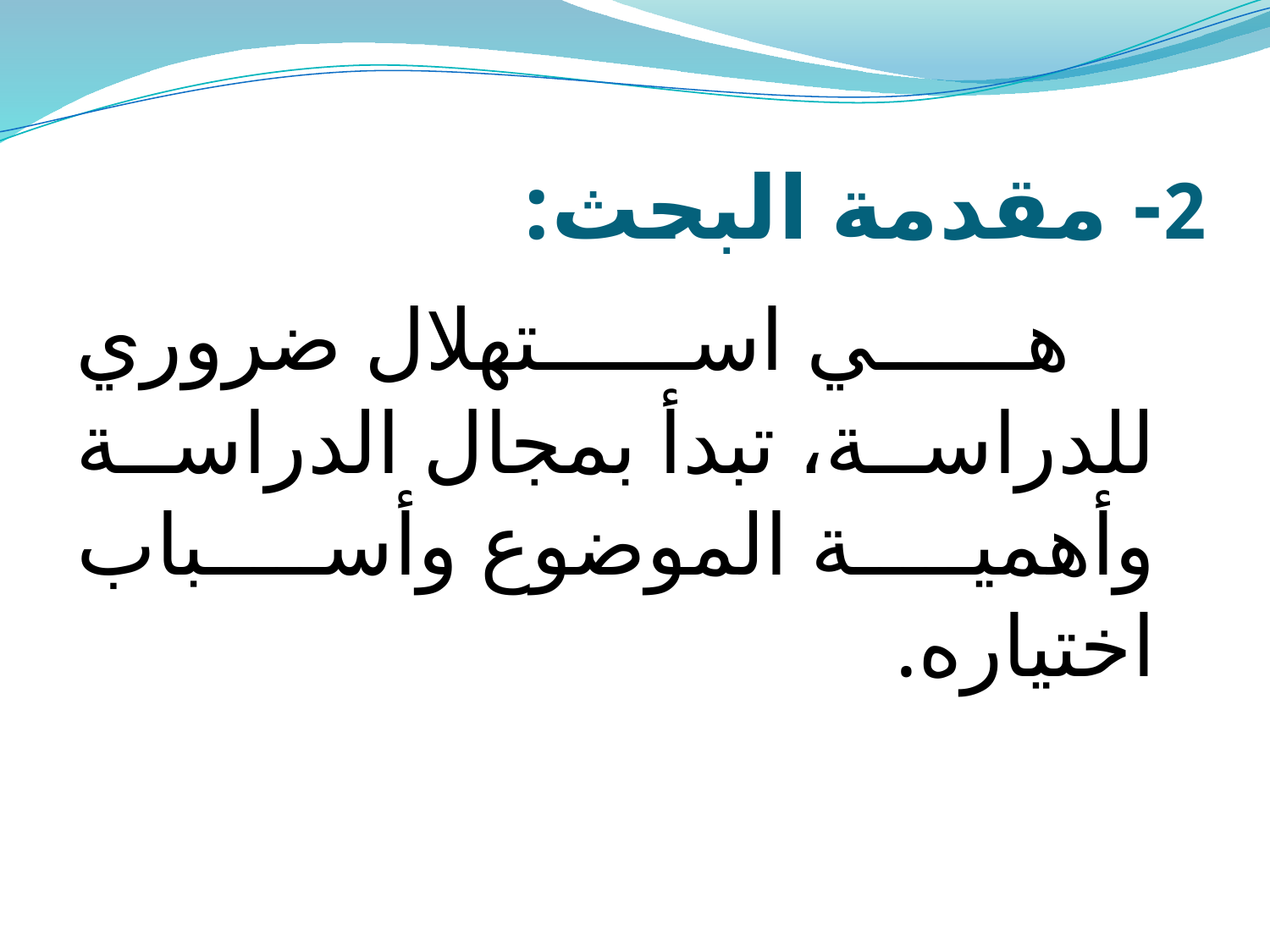

# 2- مقدمة البحث:
     هي استهلال ضروري للدراسة، تبدأ بمجال الدراسة وأهمية الموضوع وأسباب اختياره.